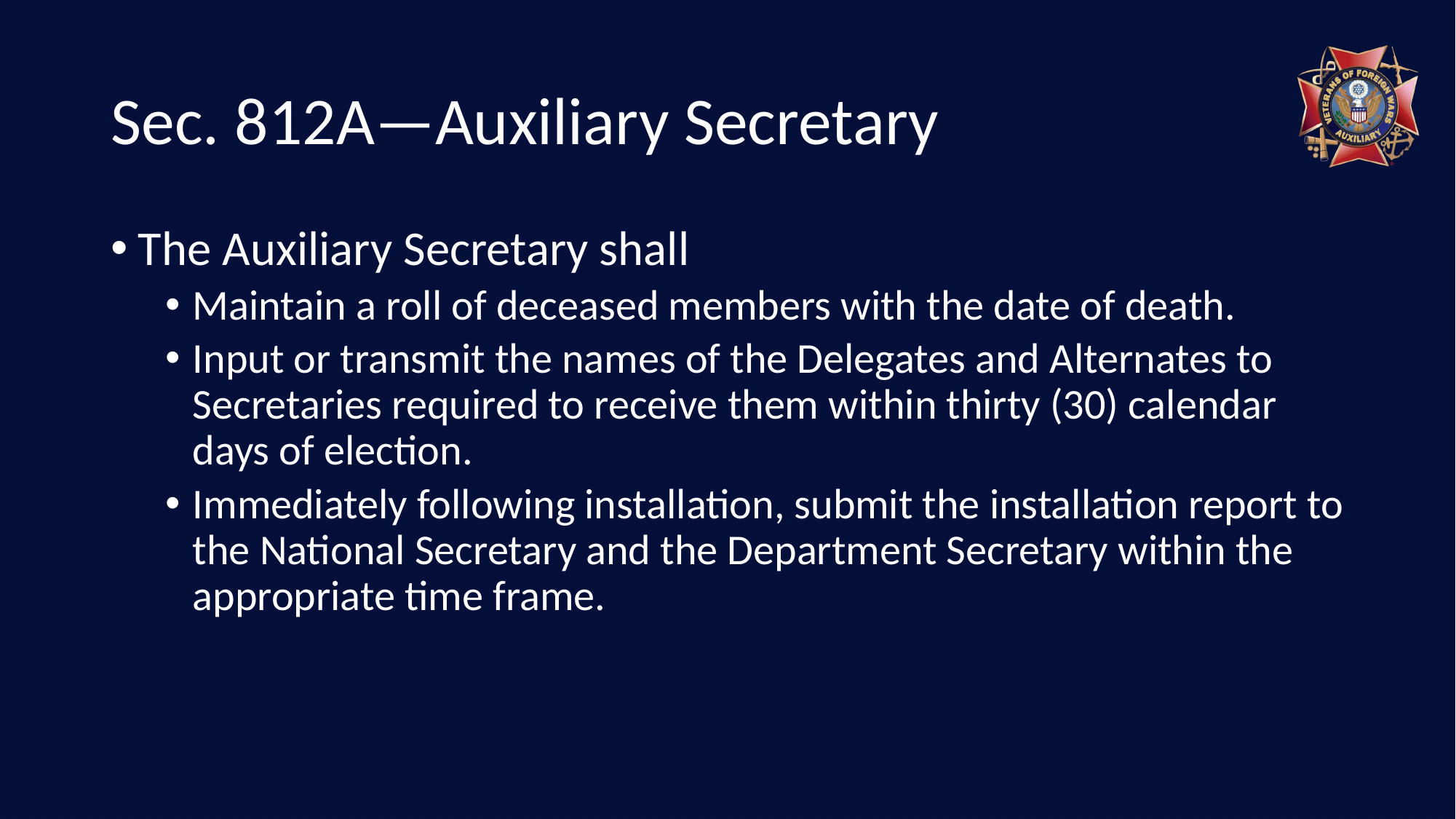

# Sec. 812A—Auxiliary Secretary
The Auxiliary Secretary shall
Maintain a roll of deceased members with the date of death.
Input or transmit the names of the Delegates and Alternates to Secretaries required to receive them within thirty (30) calendar days of election.
Immediately following installation, submit the installation report to the National Secretary and the Department Secretary within the appropriate time frame.